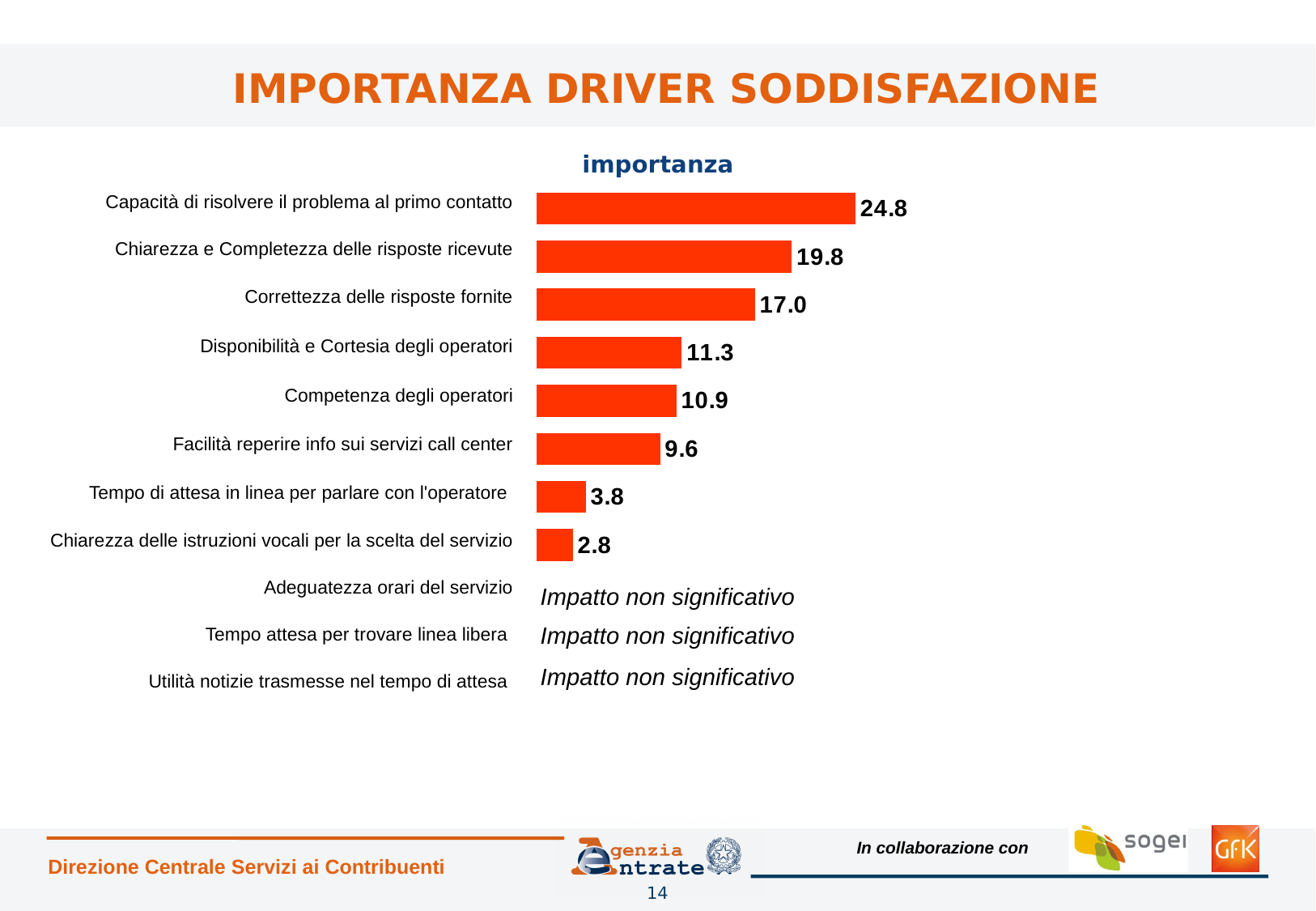

# IMPORTANZA DRIVER SODDISFAZIONE

### Chart

| Category | 6 |
|---|---|
|  | None |
| Tempo impiegato per trovare la linea libera (sempre prima del successivo – devono ruotare in blocco) | None |
|  | None |
| Adeguatezza degli orari del servizio  | None |
| Chiarezza delle istruzioni vocali per la scelta del servizio | 2.8269430051813473 |
| Tempo di attesa in linea per parlare con l'operatore (sempre dopo il precedente – devono ruotare in blocco) | 3.8300518134715027 |
| Facilità di reperire informazioni sui servizi erogati dal call center dell’Agenzia delle entrate | 9.603108808290152 |
| Competenza degli operatori | 10.872538860103676 |
| Disponibilità e Cortesia degli operatori | 11.294300518134715 |
| Correttezza delle risposte fornite | 16.96165803108808 |
| Chiarezza e Completezza delle risposte ricevute | 19.8279792746114 |
| Capacità di risolvere il problema al primo contatto | 24.784455958549227 |
importanza
| Capacità di risolvere il problema al primo contatto |
| --- |
| Chiarezza e Completezza delle risposte ricevute |
| Correttezza delle risposte fornite |
| Disponibilità e Cortesia degli operatori |
| Competenza degli operatori |
| Facilità reperire info sui servizi call center |
| Tempo di attesa in linea per parlare con l'operatore |
| Chiarezza delle istruzioni vocali per la scelta del servizio |
| Adeguatezza orari del servizio |
| Tempo attesa per trovare linea libera |
| Utilità notizie trasmesse nel tempo di attesa |
Impatto non significativo
Impatto non significativo
Impatto non significativo
Direzione Centrale Servizi ai Contribuenti
14